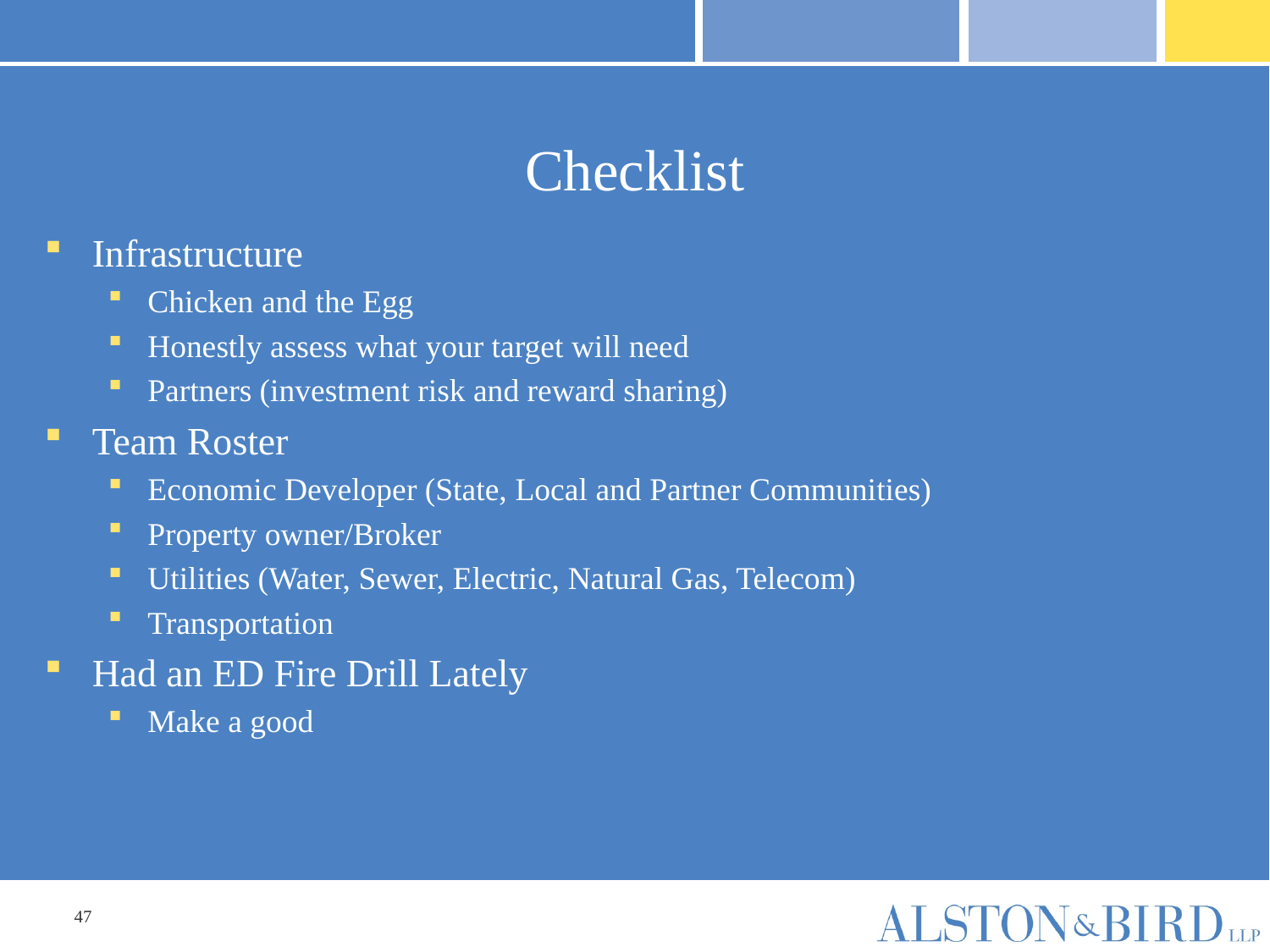

# Checklist
Infrastructure
Chicken and the Egg
Honestly assess what your target will need
Partners (investment risk and reward sharing)
Team Roster
Economic Developer (State, Local and Partner Communities)
Property owner/Broker
Utilities (Water, Sewer, Electric, Natural Gas, Telecom)
Transportation
Had an ED Fire Drill Lately
Make a good